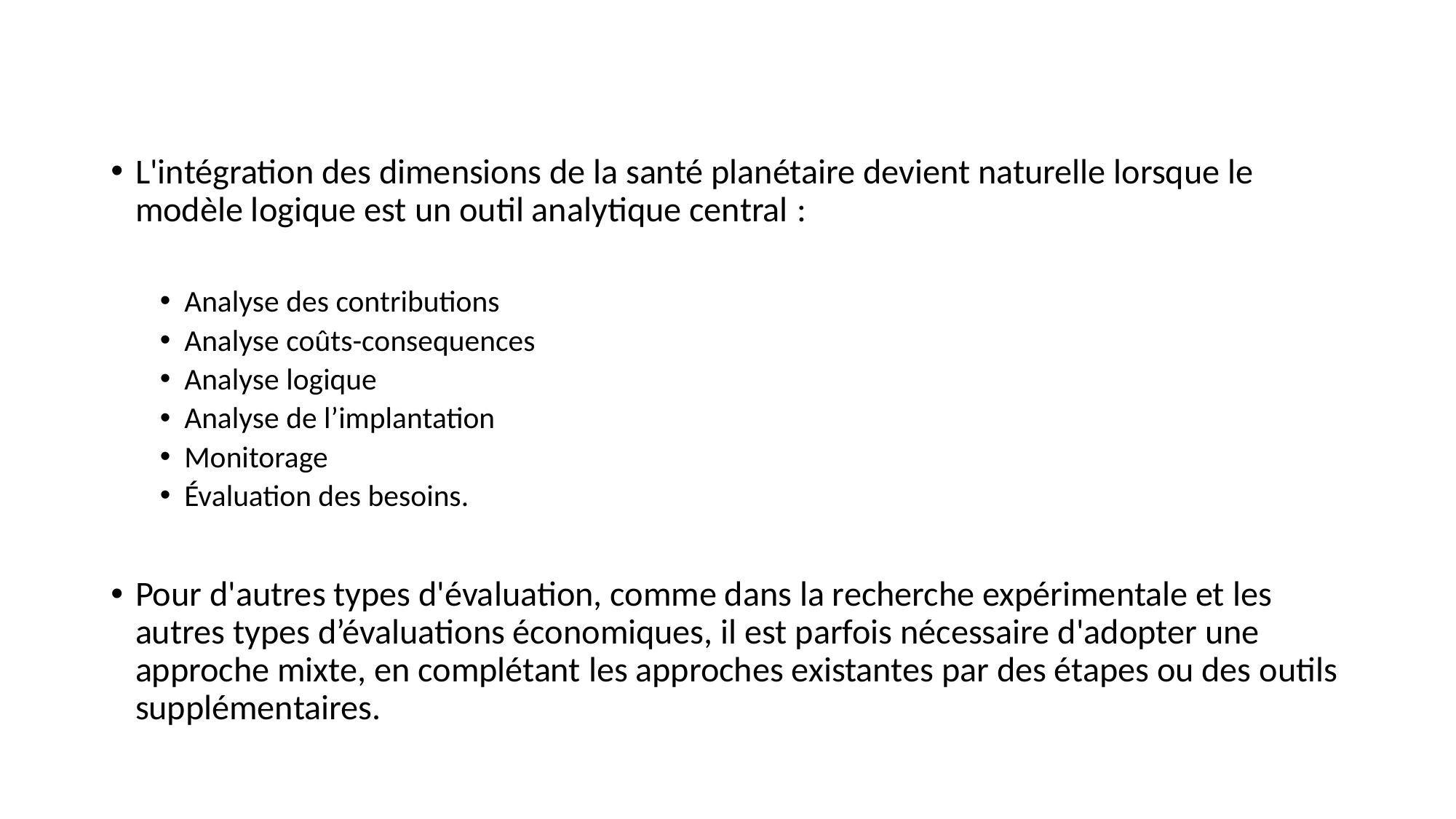

L'intégration des dimensions de la santé planétaire devient naturelle lorsque le modèle logique est un outil analytique central :

Analyse des contributions
Analyse coûts-consequences
Analyse logique
Analyse de l’implantation
Monitorage
Évaluation des besoins.

Pour d'autres types d'évaluation, comme dans la recherche expérimentale et les autres types d’évaluations économiques, il est parfois nécessaire d'adopter une approche mixte, en complétant les approches existantes par des étapes ou des outils supplémentaires.